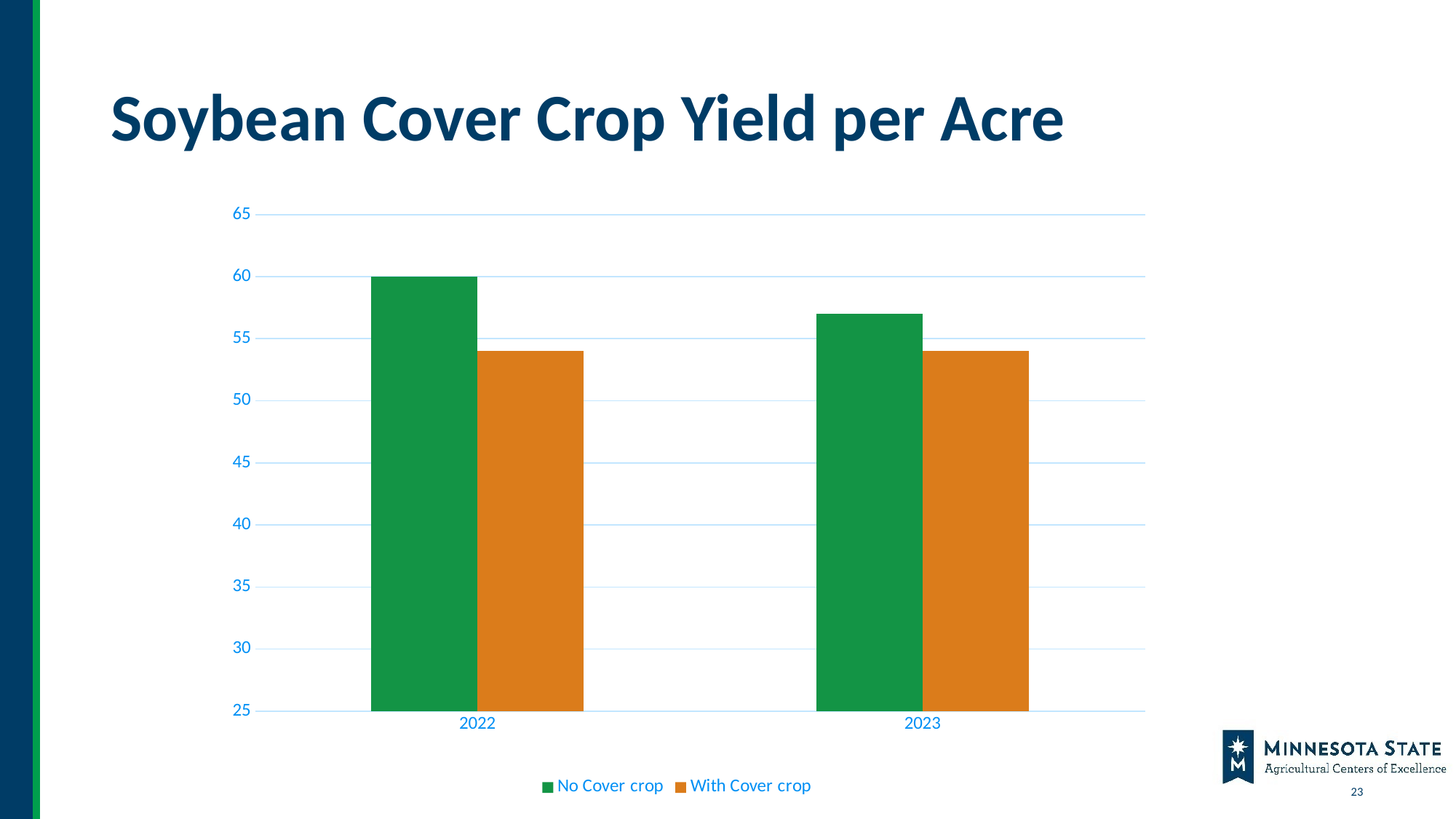

# Soybean Cover Crop Yield per Acre

### Chart

| Category | No Cover crop | With Cover crop |
|---|---|---|
| 2022 | 60.0 | 54.0 |
| 2023 | 57.0 | 54.0 |